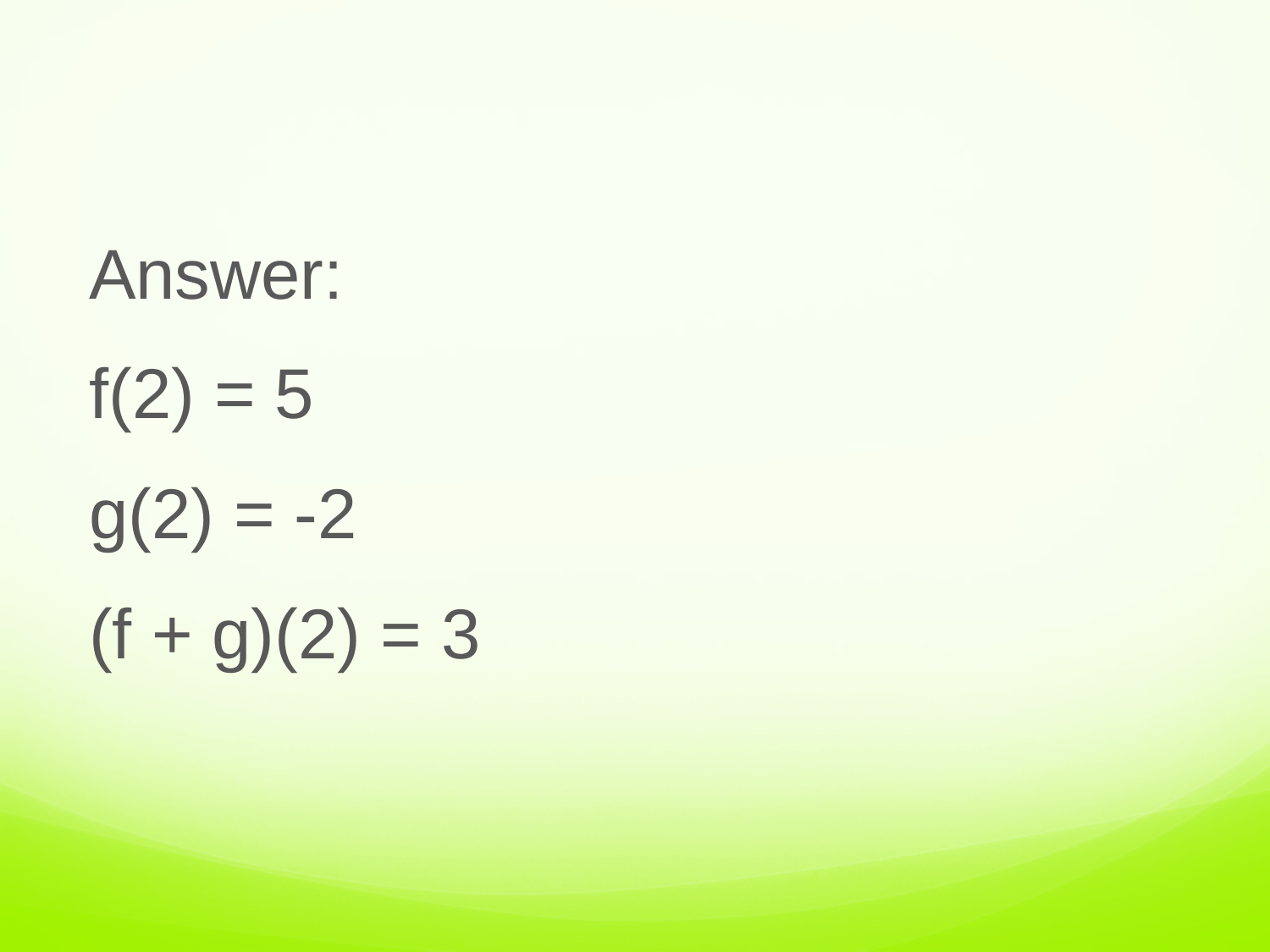

Answer:
f(2) = 5
g(2) = -2
(f + g)(2) = 3